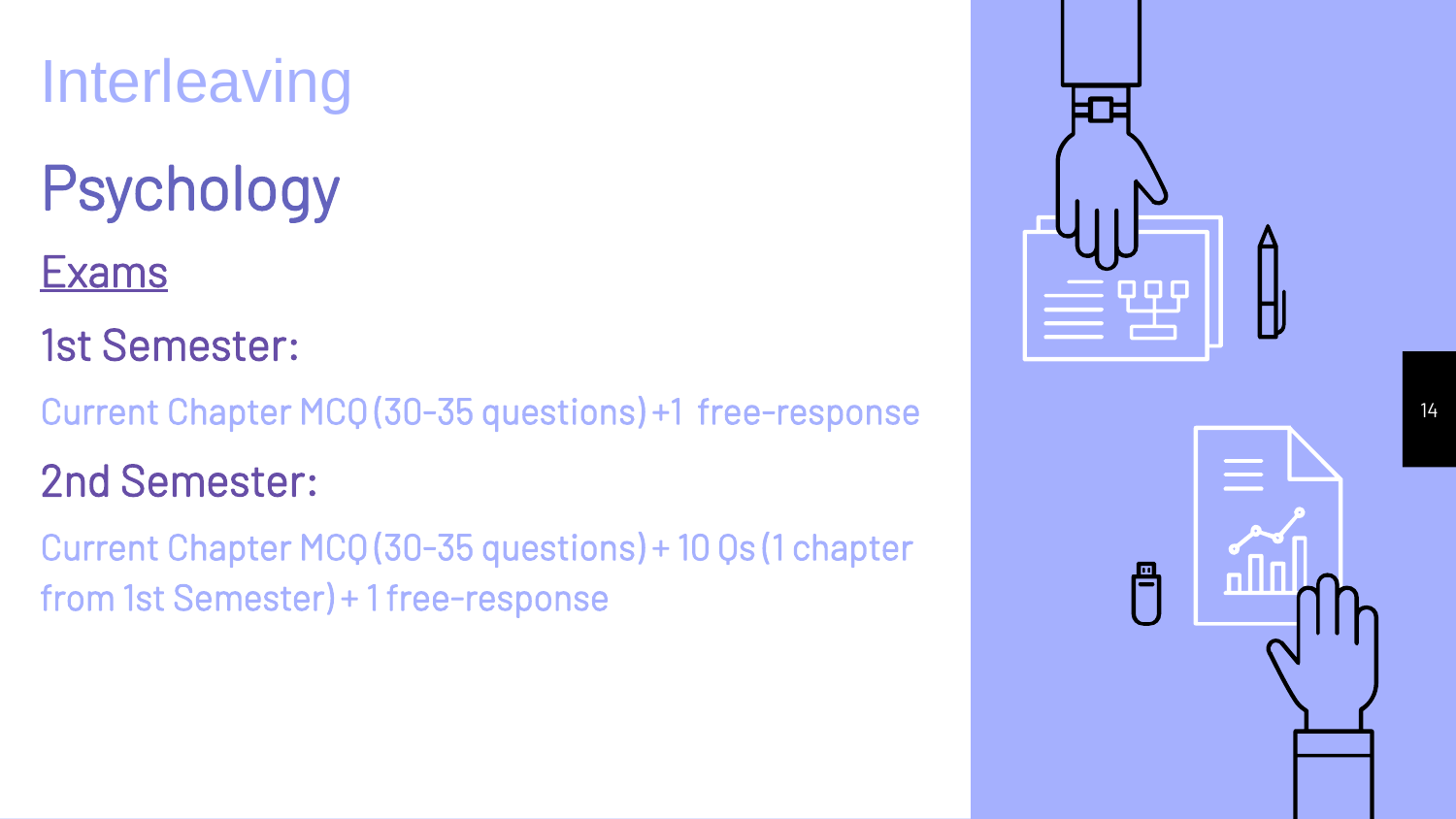

# Interleaving
Psychology
Exams
1st Semester:
Current Chapter MCQ (30-35 questions) +1  free-response
2nd Semester:
Current Chapter MCQ (30-35 questions) + 10 Qs (1 chapter from 1st Semester) + 1 free-response

14